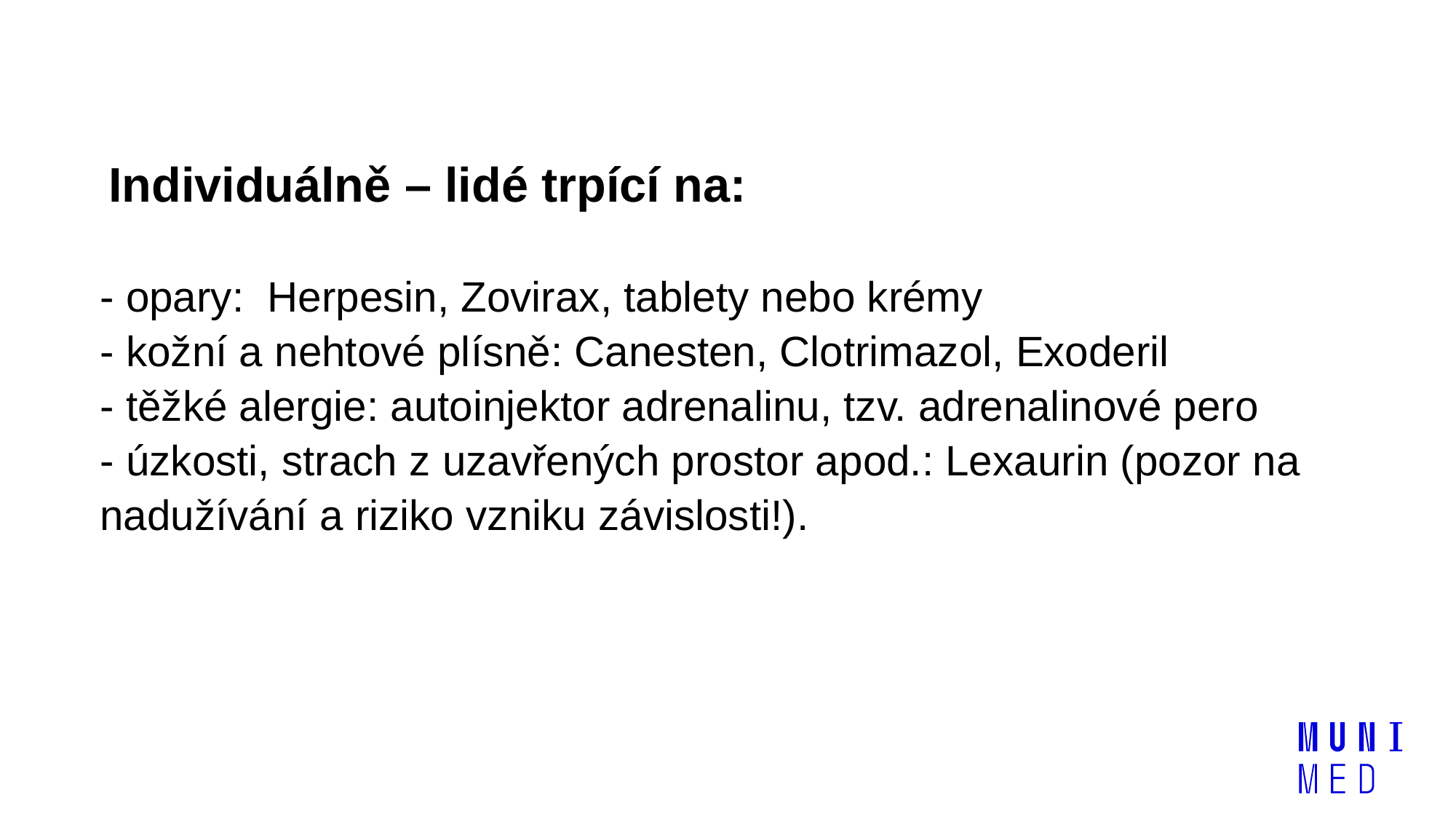

#
Individuálně – lidé trpící na:

- opary:  Herpesin, Zovirax, tablety nebo krémy
- kožní a nehtové plísně: Canesten, Clotrimazol, Exoderil
- těžké alergie: autoinjektor adrenalinu, tzv. adrenalinové pero
- úzkosti, strach z uzavřených prostor apod.: Lexaurin (pozor na nadužívání a riziko vzniku závislosti!).